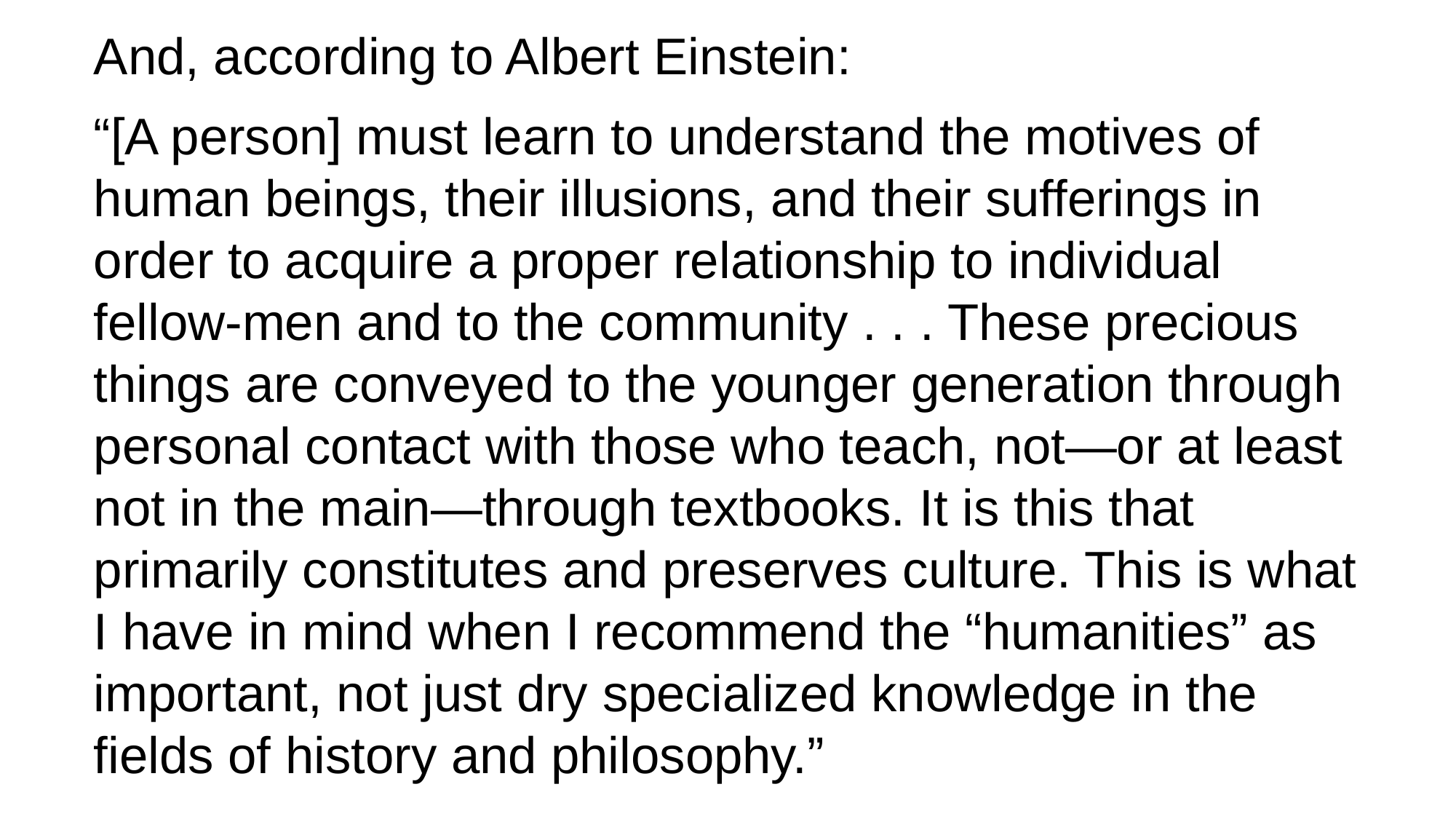

And, according to Albert Einstein:
“[A person] must learn to understand the motives of human beings, their illusions, and their sufferings in order to acquire a proper relationship to individual fellow-men and to the community . . . These precious things are conveyed to the younger generation through personal contact with those who teach, not—or at least not in the main—through textbooks. It is this that primarily constitutes and preserves culture. This is what I have in mind when I recommend the “humanities” as important, not just dry specialized knowledge in the fields of history and philosophy.”